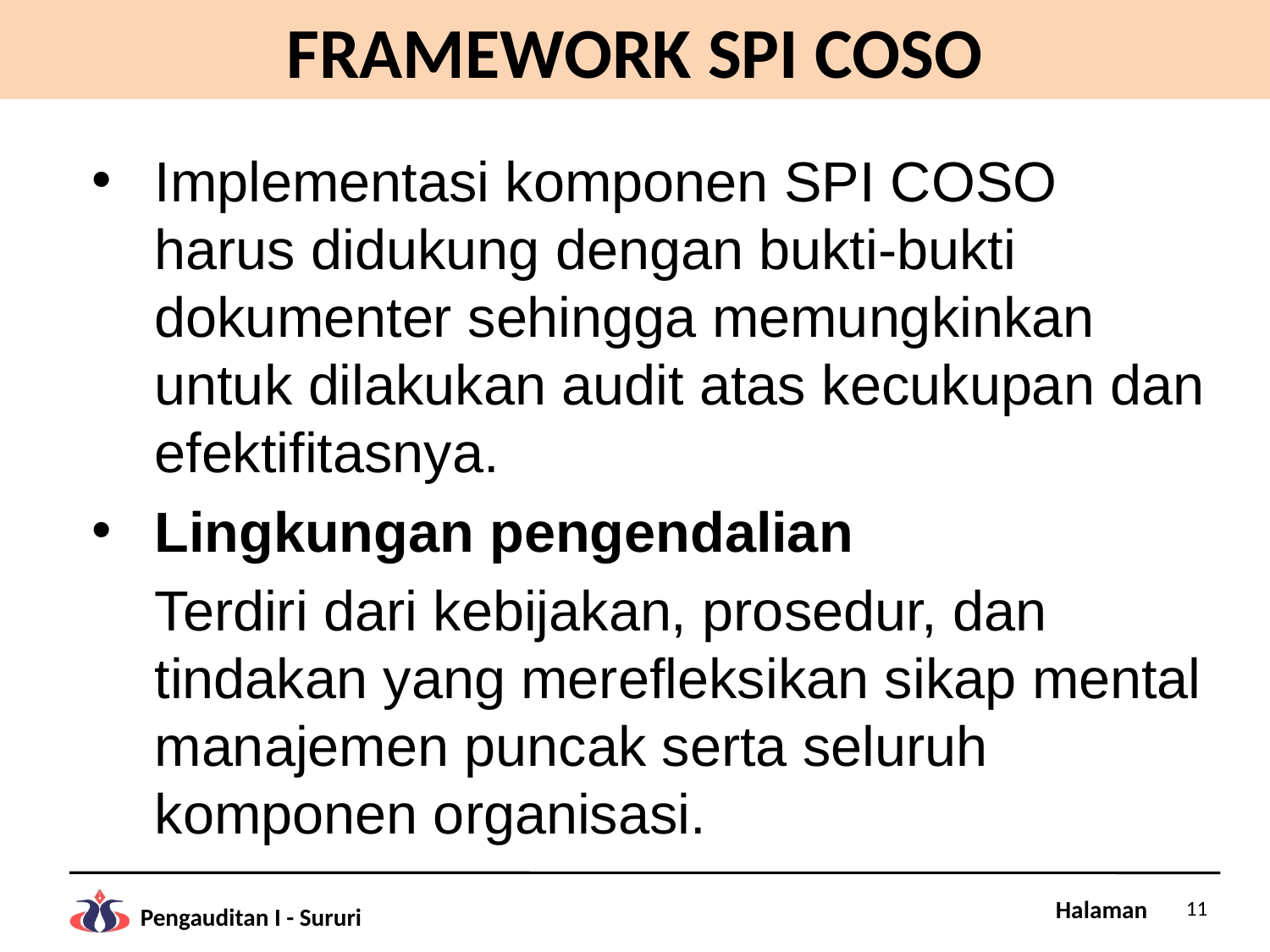

# FRAMEWORK SPI COSO
Implementasi komponen SPI COSO harus didukung dengan bukti-bukti dokumenter sehingga memungkinkan untuk dilakukan audit atas kecukupan dan efektifitasnya.
Lingkungan pengendalian
	Terdiri dari kebijakan, prosedur, dan tindakan yang merefleksikan sikap mental manajemen puncak serta seluruh komponen organisasi.
11